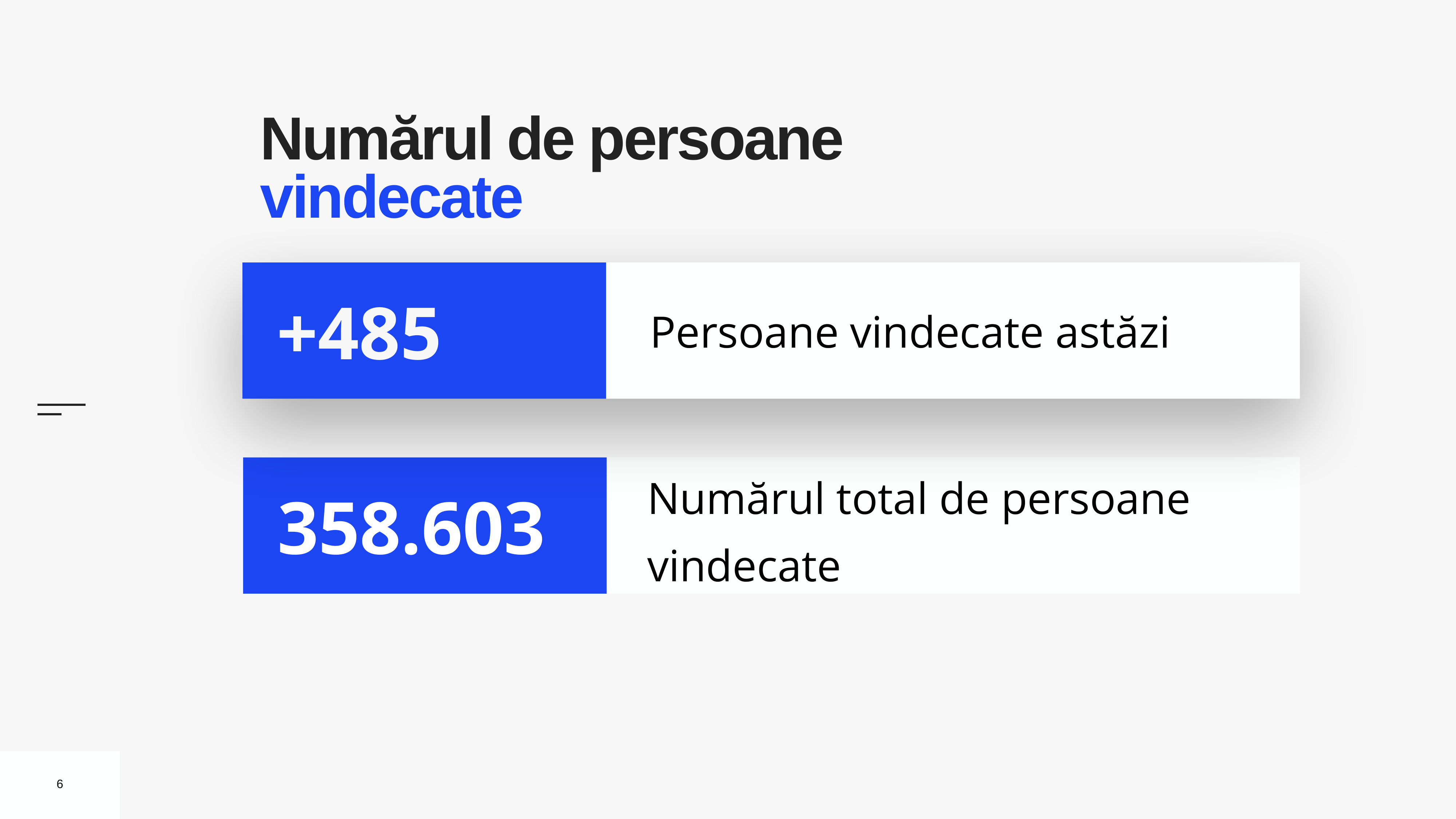

# Numărul de persoane vindecate

Persoane vindecate astăzi

+485

Numărul total de persoane vindecate

358.603
6
6